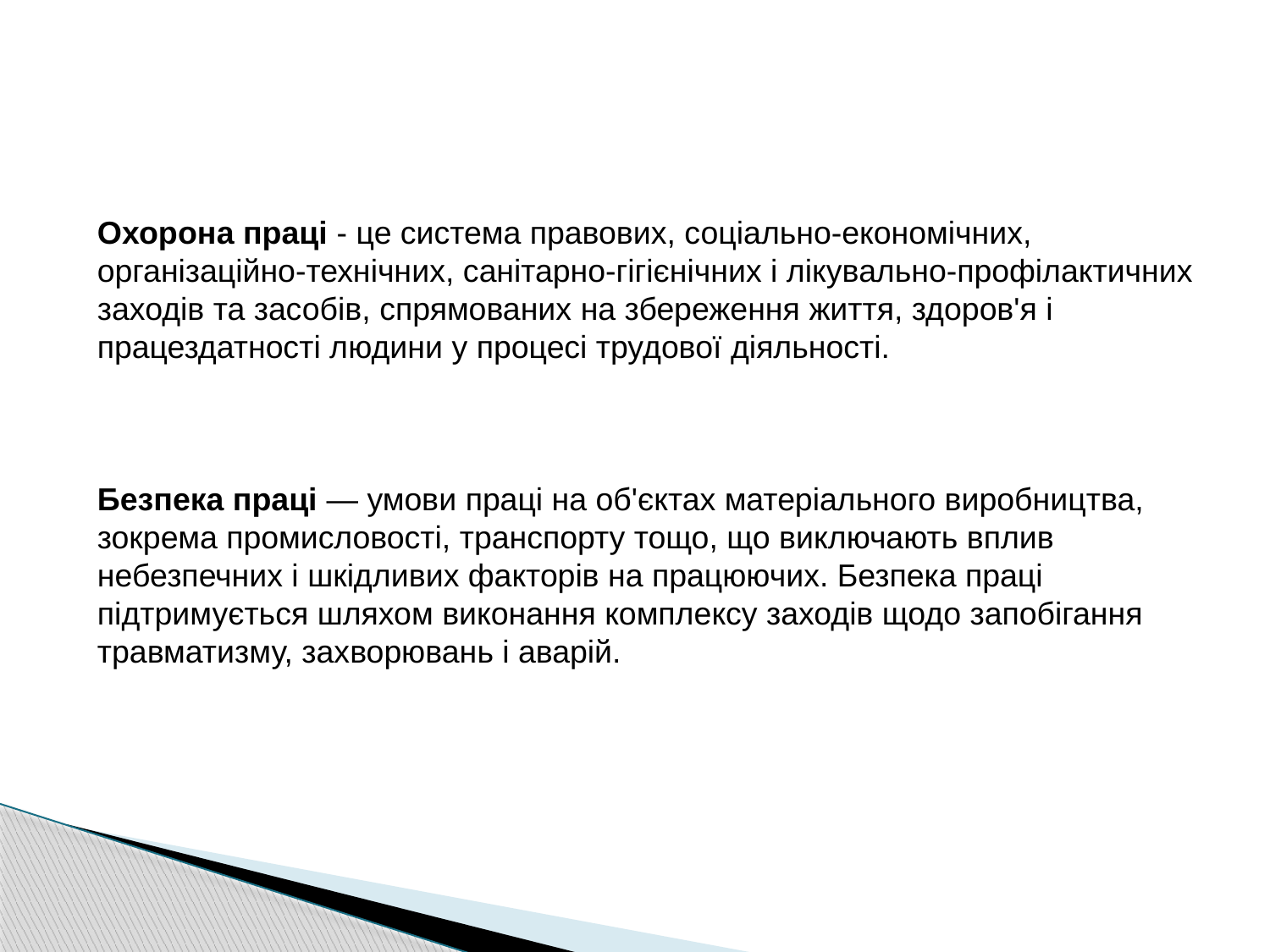

Охорона праці - це система правових, соціально-економічних, організаційно-технічних, санітарно-гігієнічних і лікувально-профілактичних заходів та засобів, спрямованих на збереження життя, здоров'я і працездатності людини у процесі трудової діяльності.

Безпека праці — умови праці на об'єктах матеріального виробництва, зокрема промисловості, транспорту тощо, що виключають вплив небезпечних і шкідливих факторів на працюючих. Безпека праці підтримується шляхом виконання комплексу заходів щодо запобігання травматизму, захворювань і аварій.